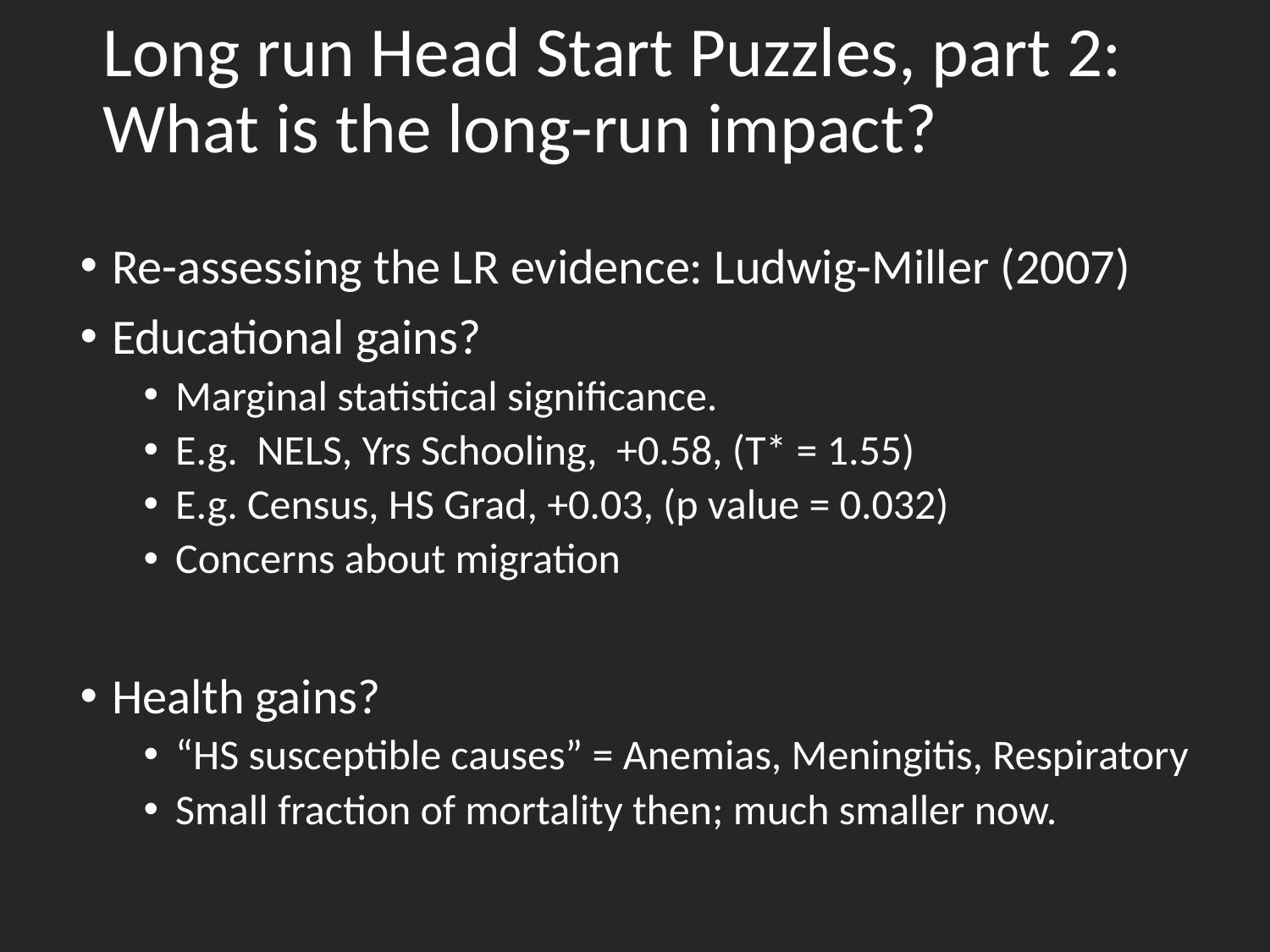

# Long run Head Start Puzzles, part 2: What is the long-run impact?
Re-assessing the LR evidence: Ludwig-Miller (2007)
Educational gains?
Marginal statistical significance.
E.g.  NELS, Yrs Schooling,  +0.58, (T* = 1.55)
E.g. Census, HS Grad, +0.03, (p value = 0.032)
Concerns about migration

Health gains?
“HS susceptible causes” = Anemias, Meningitis, Respiratory
Small fraction of mortality then; much smaller now.